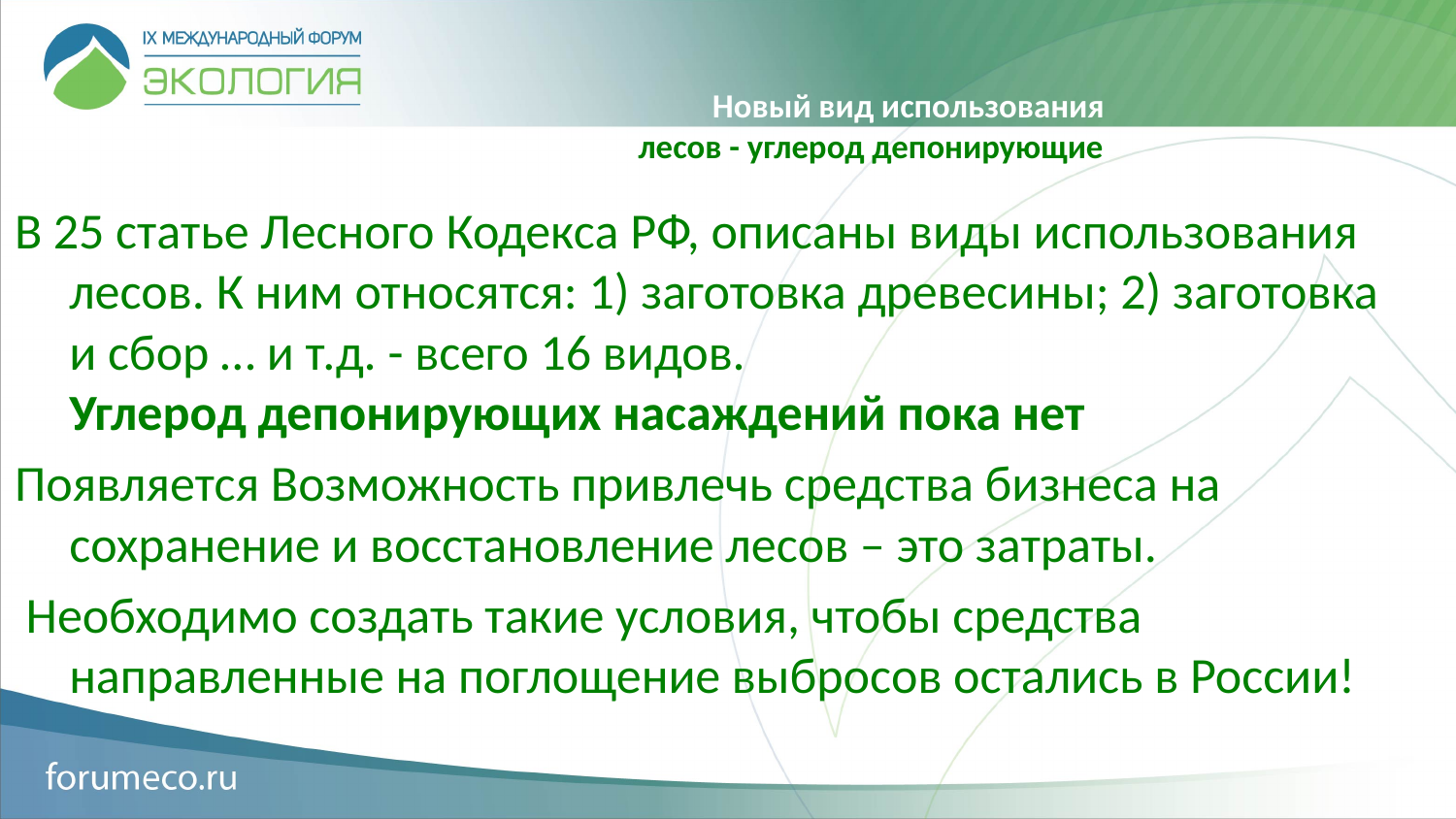

# Новый вид использования лесов - углерод депонирующие
В 25 статье Лесного Кодекса РФ, описаны виды использования лесов. К ним относятся: 1) заготовка древесины; 2) заготовка и сбор … и т.д. - всего 16 видов.
Углерод депонирующих насаждений пока нет
Появляется Возможность привлечь средства бизнеса на сохранение и восстановление лесов – это затраты.
 Необходимо создать такие условия, чтобы средства направленные на поглощение выбросов остались в России!